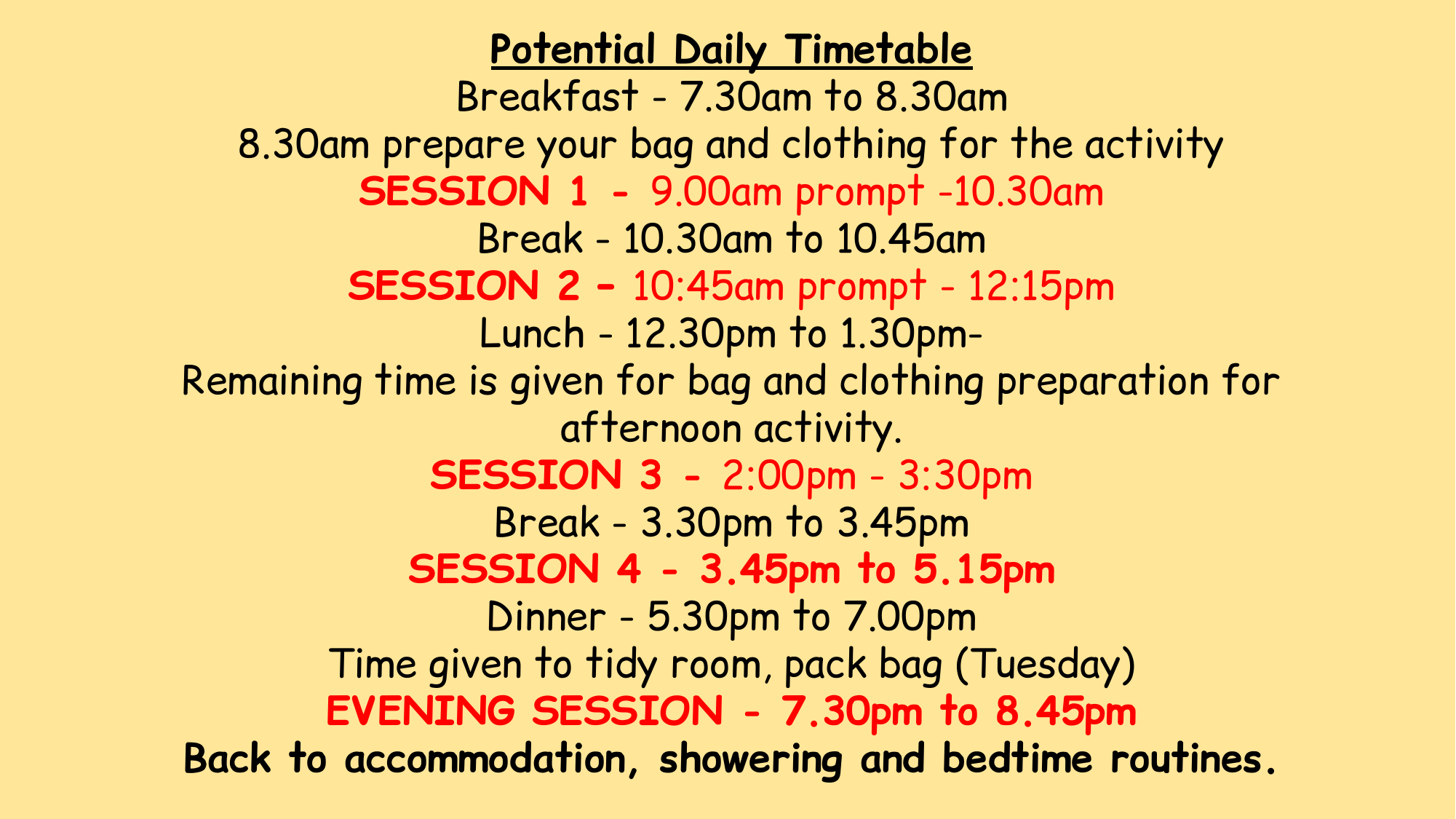

Potential Daily Timetable
Breakfast - 7.30am to 8.30am
8.30am prepare your bag and clothing for the activity
SESSION 1 - 9.00am prompt -10.30am
Break - 10.30am to 10.45am
SESSION 2 – 10:45am prompt - 12:15pm
Lunch - 12.30pm to 1.30pm-
Remaining time is given for bag and clothing preparation for afternoon activity.
SESSION 3 - 2:00pm - 3:30pm
Break - 3.30pm to 3.45pm
SESSION 4 - 3.45pm to 5.15pm
Dinner - 5.30pm to 7.00pm
Time given to tidy room, pack bag (Tuesday)
EVENING SESSION - 7.30pm to 8.45pm
Back to accommodation, showering and bedtime routines.